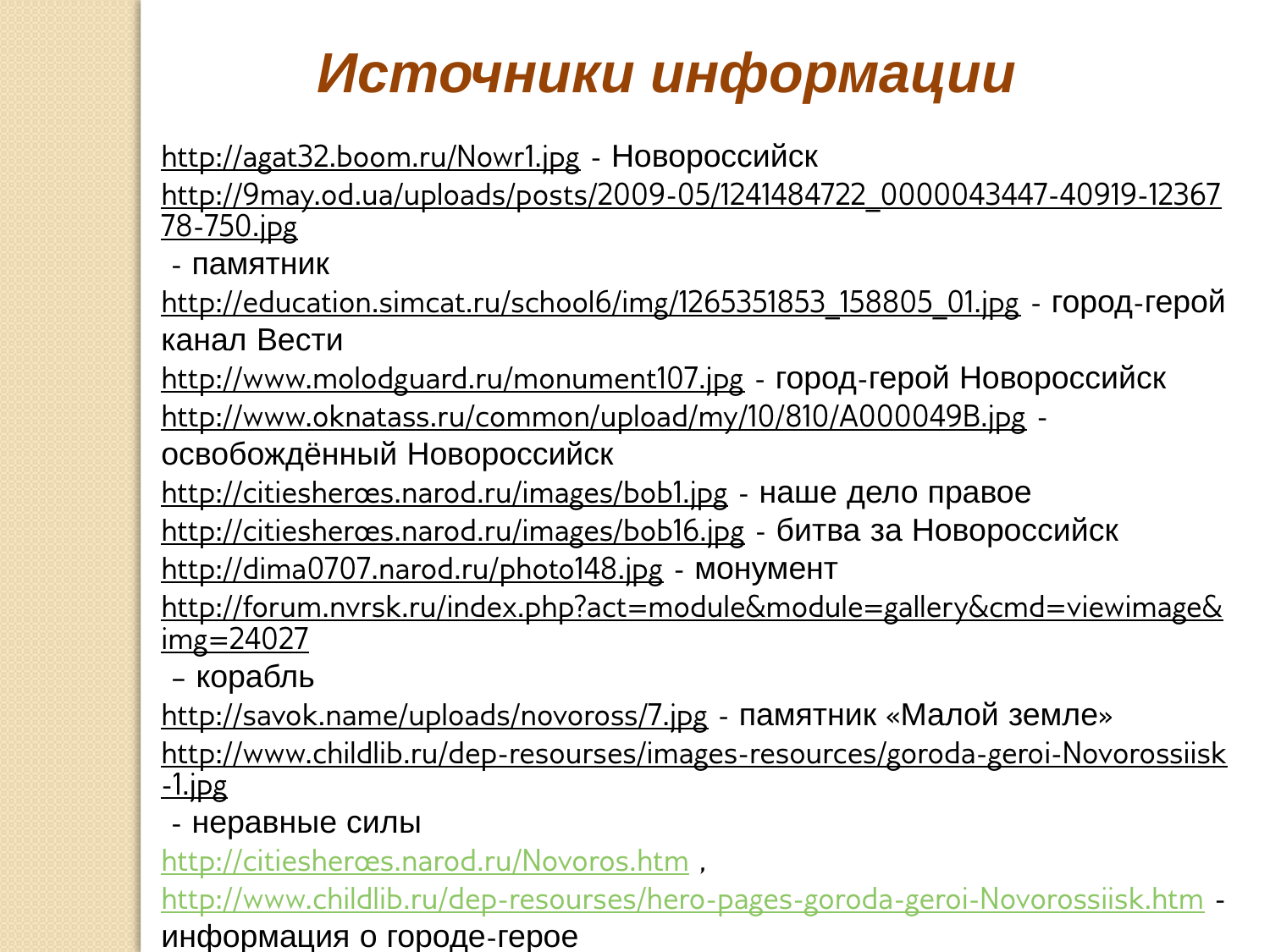

Источники информации
http://agat32.boom.ru/Nowr1.jpg - Новороссийск
http://9may.od.ua/uploads/posts/2009-05/1241484722_0000043447-40919-1236778-750.jpg - памятник
http://education.simcat.ru/school6/img/1265351853_158805_01.jpg - город-герой канал Вести
http://www.molodguard.ru/monument107.jpg - город-герой Новороссийск
http://www.oknatass.ru/common/upload/my/10/810/A000049B.jpg - освобождённый Новороссийск
http://citiesheroes.narod.ru/images/bob1.jpg - наше дело правое
http://citiesheroes.narod.ru/images/bob16.jpg - битва за Новороссийск
http://dima0707.narod.ru/photo148.jpg - монумент
http://forum.nvrsk.ru/index.php?act=module&module=gallery&cmd=viewimage&img=24027 – корабль
http://savok.name/uploads/novoross/7.jpg - памятник «Малой земле»
http://www.childlib.ru/dep-resourses/images-resources/goroda-geroi-Novorossiisk-1.jpg - неравные силы
http://citiesheroes.narod.ru/Novoros.htm , http://www.childlib.ru/dep-resourses/hero-pages-goroda-geroi-Novorossiisk.htm - информация о городе-герое